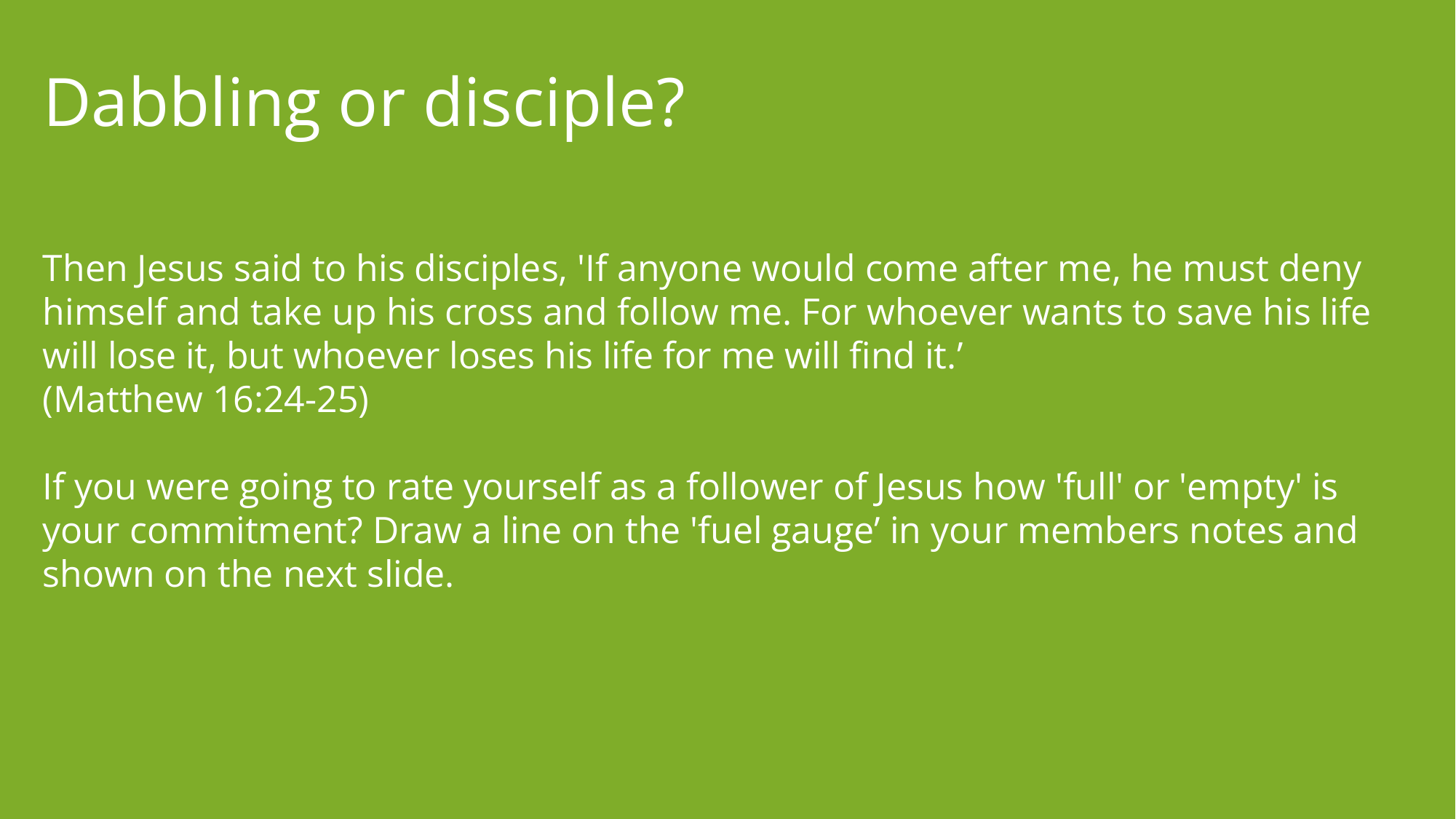

# Dabbling or disciple?
Then Jesus said to his disciples, 'If anyone would come after me, he must deny himself and take up his cross and follow me. For whoever wants to save his life will lose it, but whoever loses his life for me will find it.’
(Matthew 16:24-25)

If you were going to rate yourself as a follower of Jesus how 'full' or 'empty' is your commitment? Draw a line on the 'fuel gauge’ in your members notes and shown on the next slide.